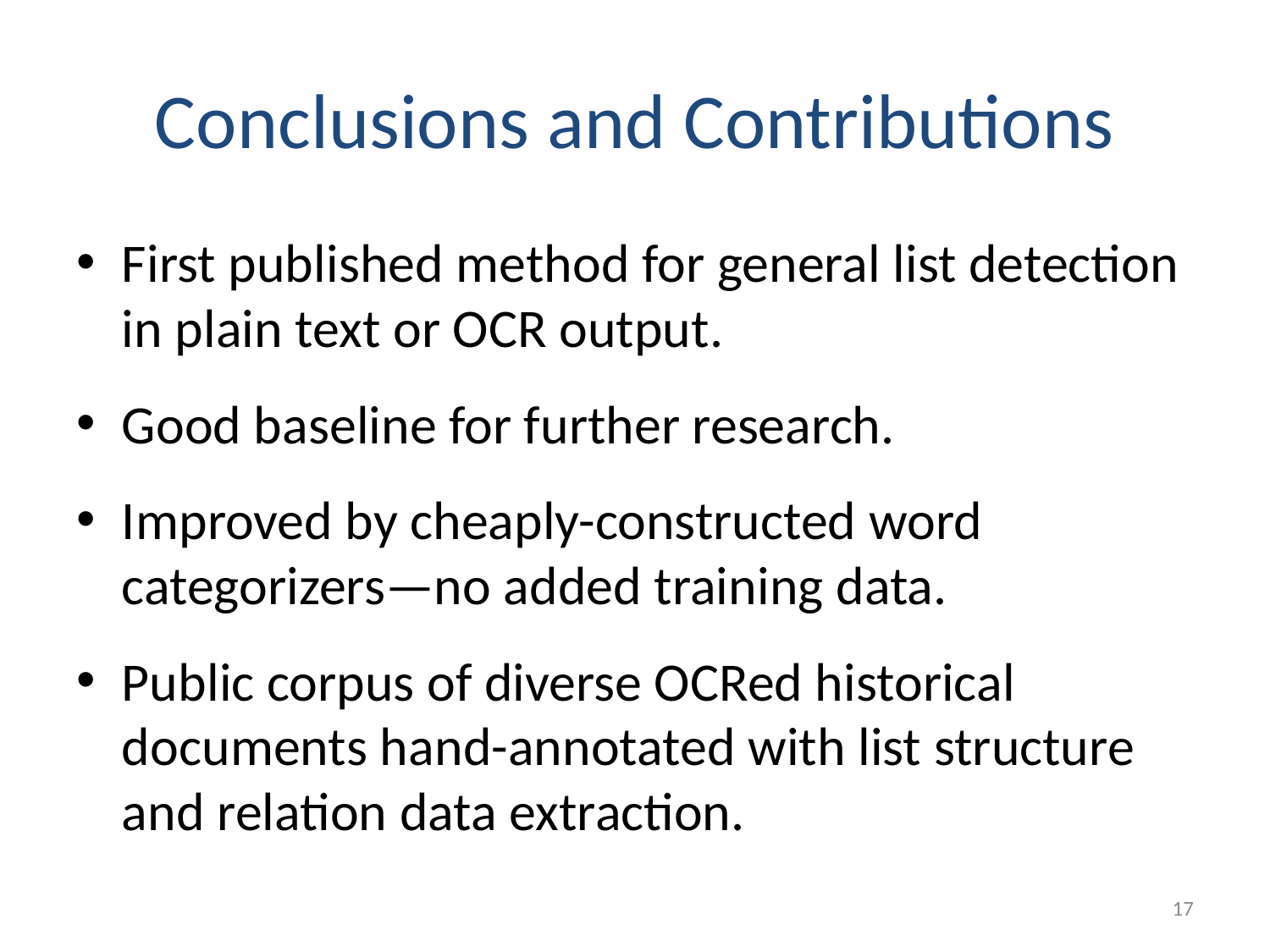

# Conclusions and Contributions
First published method for general list detection in plain text or OCR output.
Good baseline for further research.
Improved by cheaply-constructed word categorizers—no added training data.
Public corpus of diverse OCRed historical documents hand-annotated with list structure and relation data extraction.
17